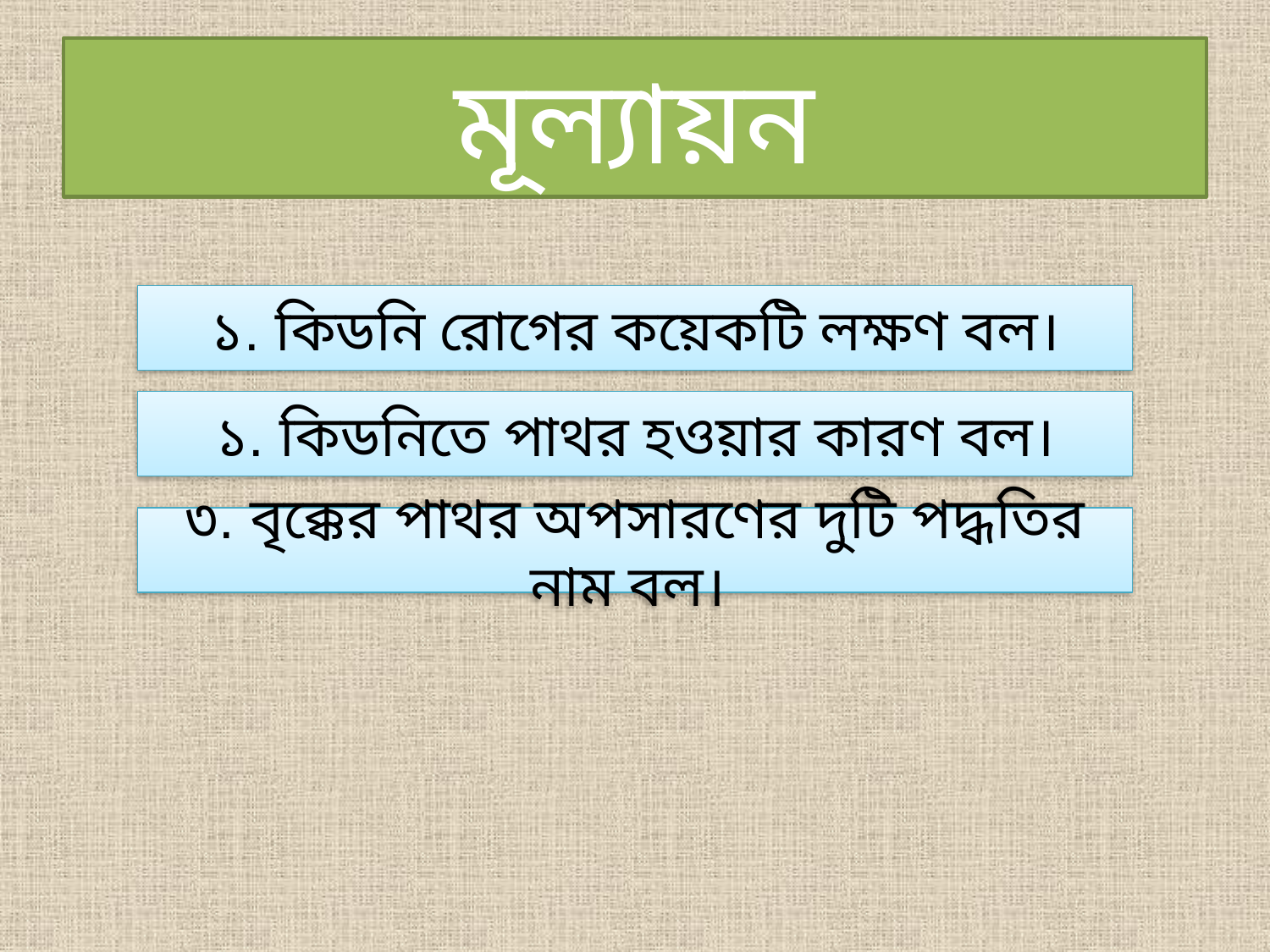

# মূল্যায়ন
১. কিডনি রোগের কয়েকটি লক্ষণ বল।
১. কিডনিতে পাথর হওয়ার কারণ বল।
৩. বৃক্কের পাথর অপসারণের দুটি পদ্ধতির নাম বল।